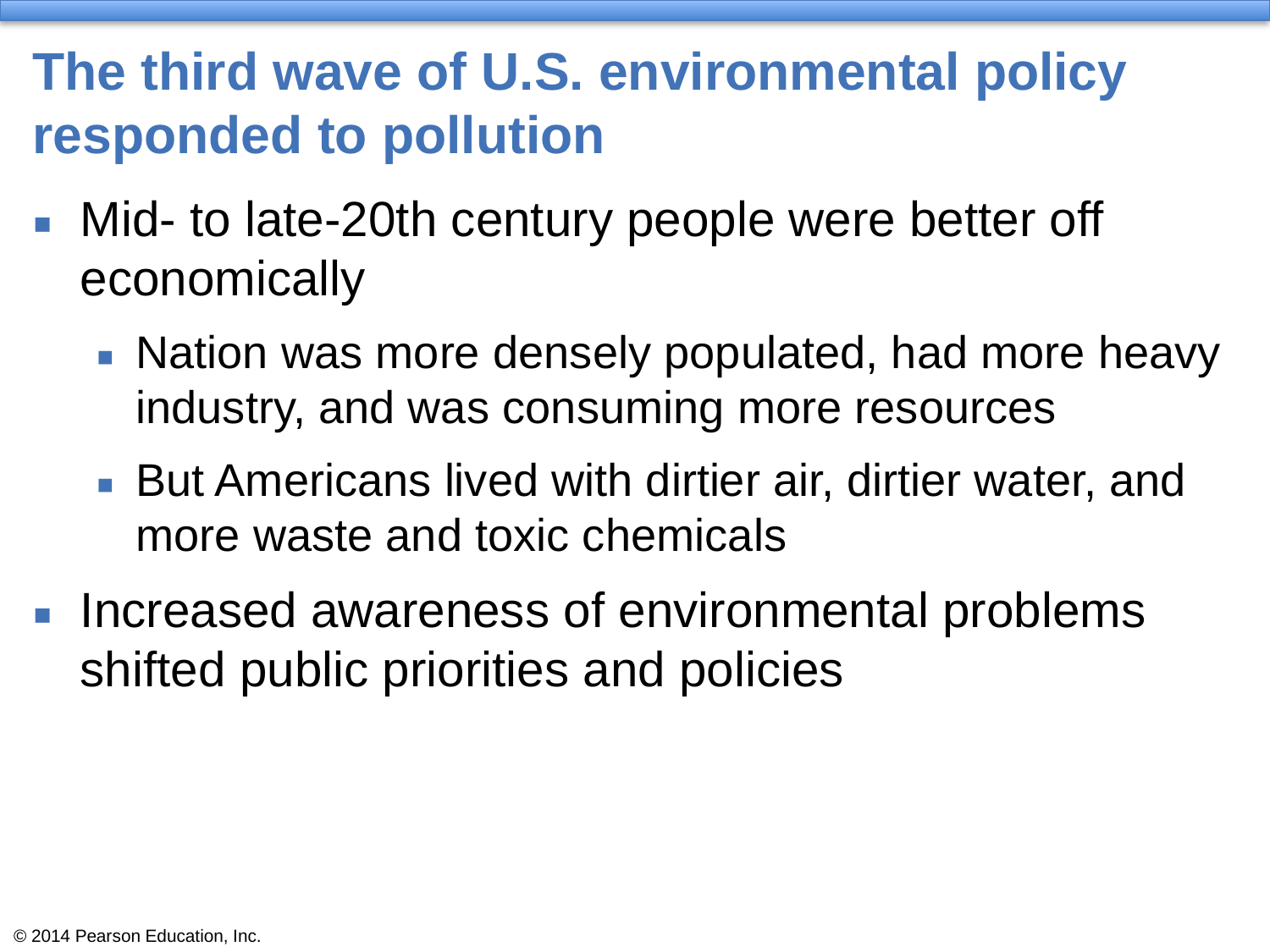

# The third wave of U.S. environmental policy responded to pollution
Mid- to late-20th century people were better off economically
Nation was more densely populated, had more heavy industry, and was consuming more resources
But Americans lived with dirtier air, dirtier water, and more waste and toxic chemicals
Increased awareness of environmental problems shifted public priorities and policies